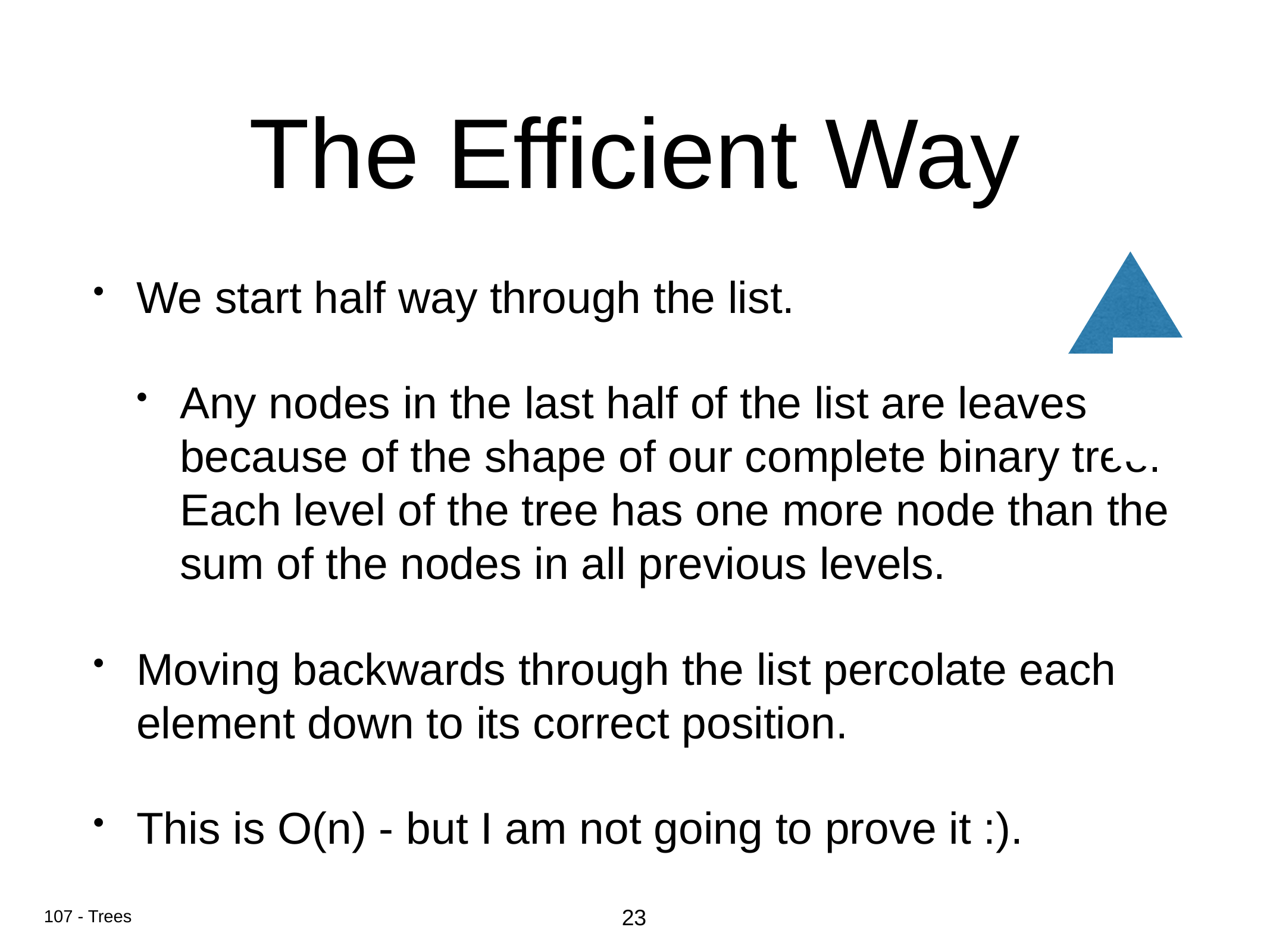

# The Efficient Way

We start half way through the list.
Any nodes in the last half of the list are leaves because of the shape of our complete binary tree. Each level of the tree has one more node than the sum of the nodes in all previous levels.
Moving backwards through the list percolate each element down to its correct position.
This is O(n) - but I am not going to prove it :).
23